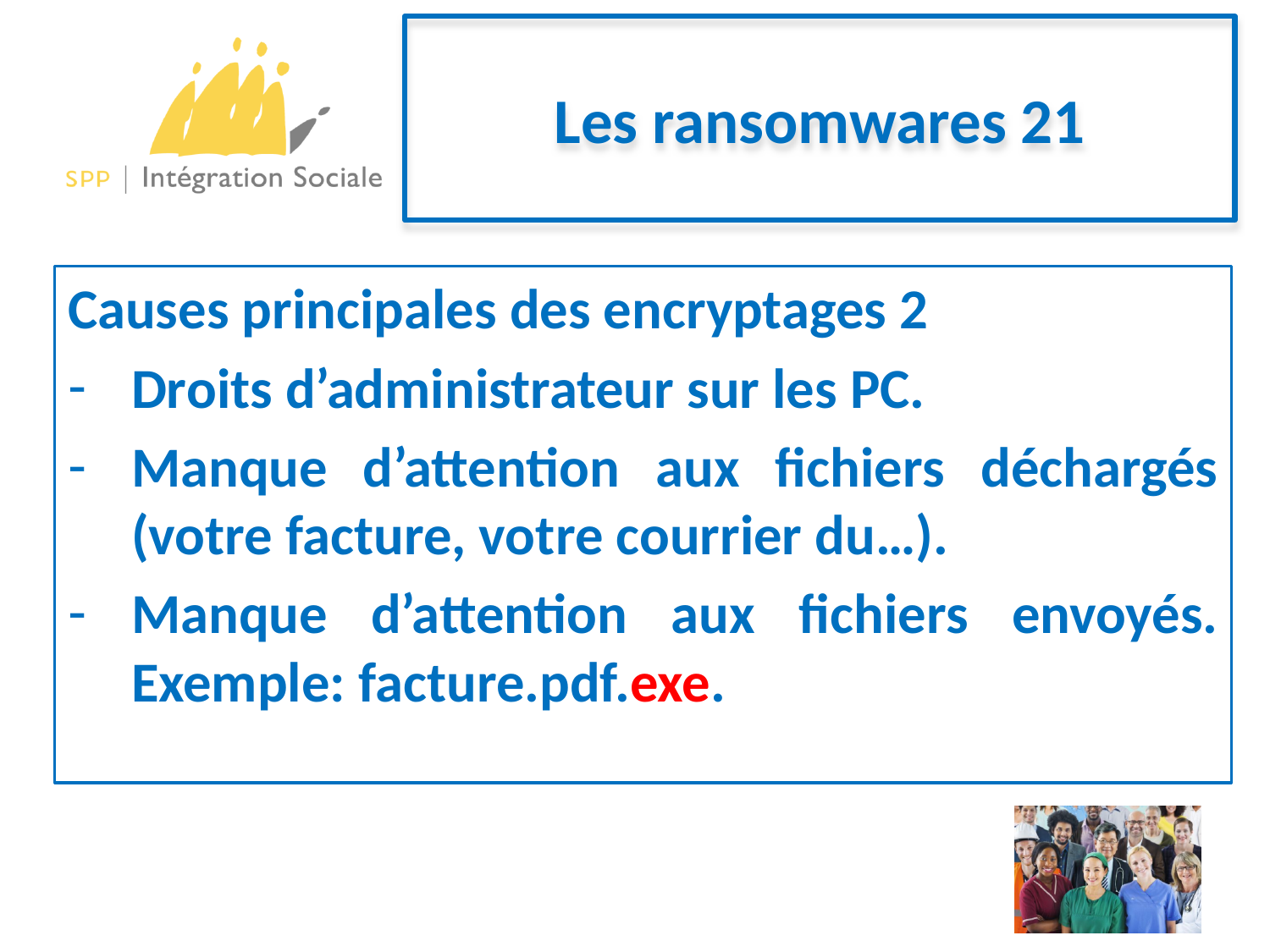

# Les ransomwares 21
Causes principales des encryptages 2
Droits d’administrateur sur les PC.
Manque d’attention aux fichiers déchargés (votre facture, votre courrier du…).
Manque d’attention aux fichiers envoyés. Exemple: facture.pdf.exe.